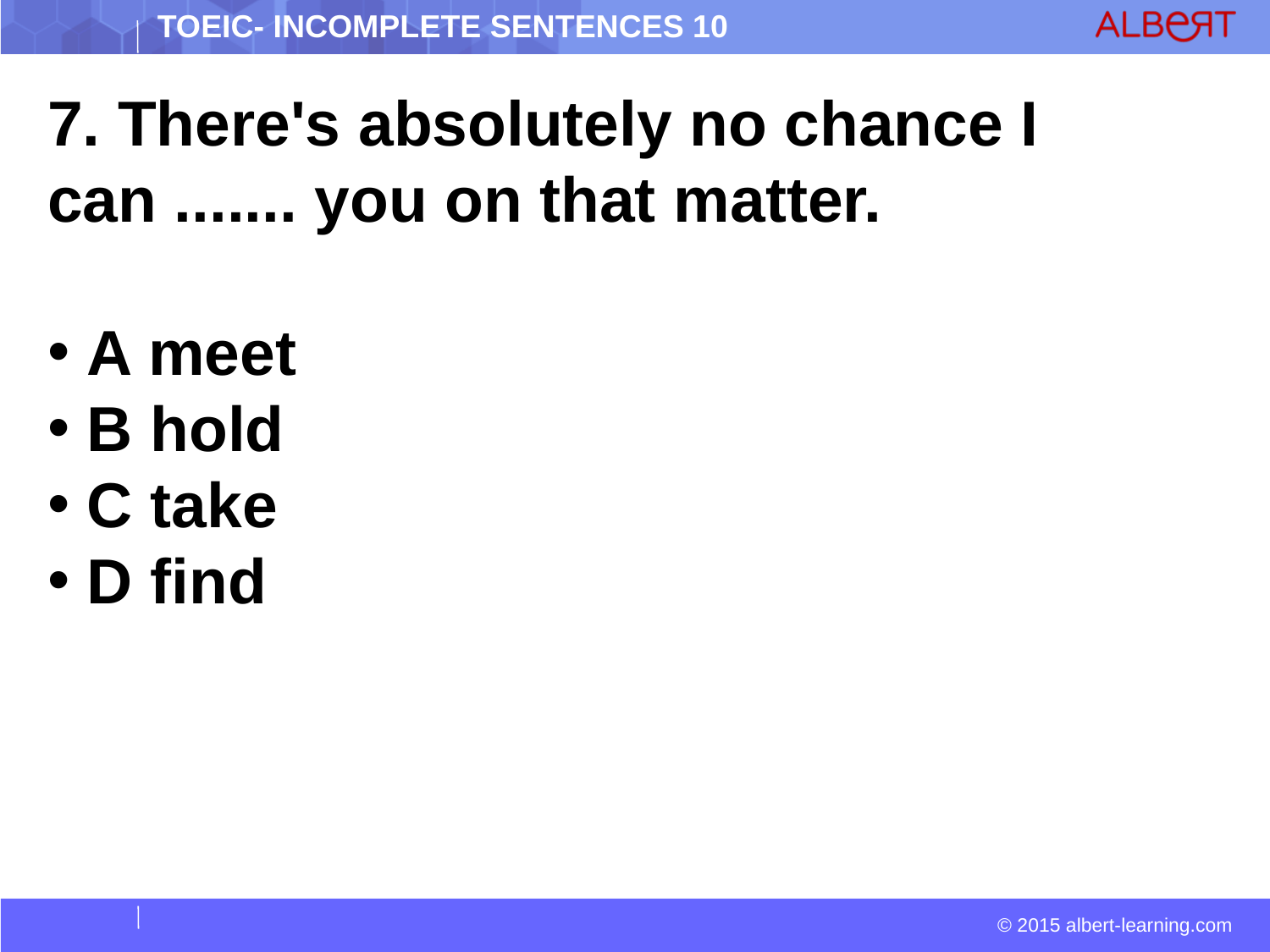

7. There's absolutely no chance I can ....... you on that matter.
 A meet
 B hold
 C take
 D find